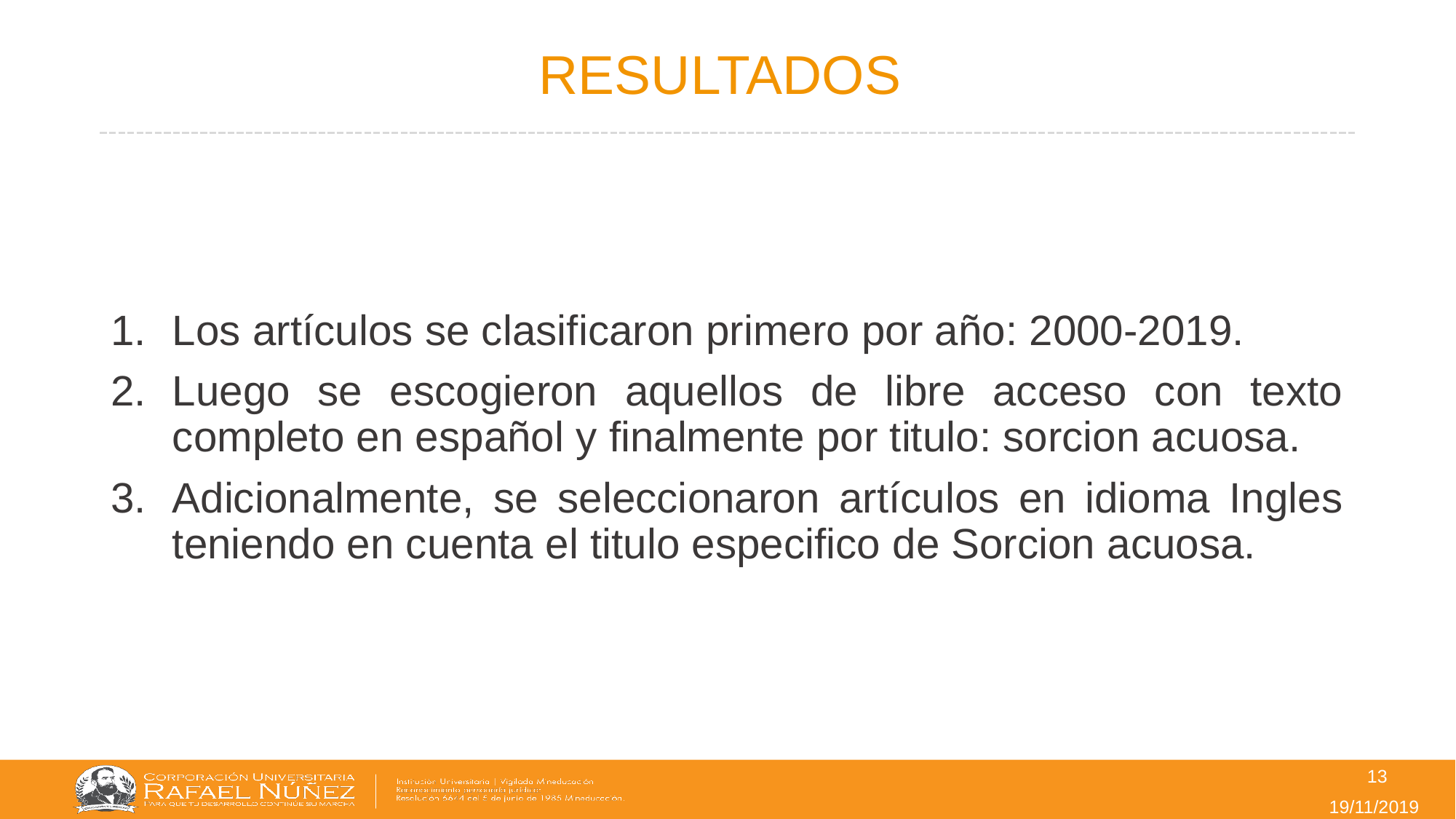

# RESULTADOS
Los artículos se clasificaron primero por año: 2000-2019.
Luego se escogieron aquellos de libre acceso con texto completo en español y finalmente por titulo: sorcion acuosa.
Adicionalmente, se seleccionaron artículos en idioma Ingles teniendo en cuenta el titulo especifico de Sorcion acuosa.
13